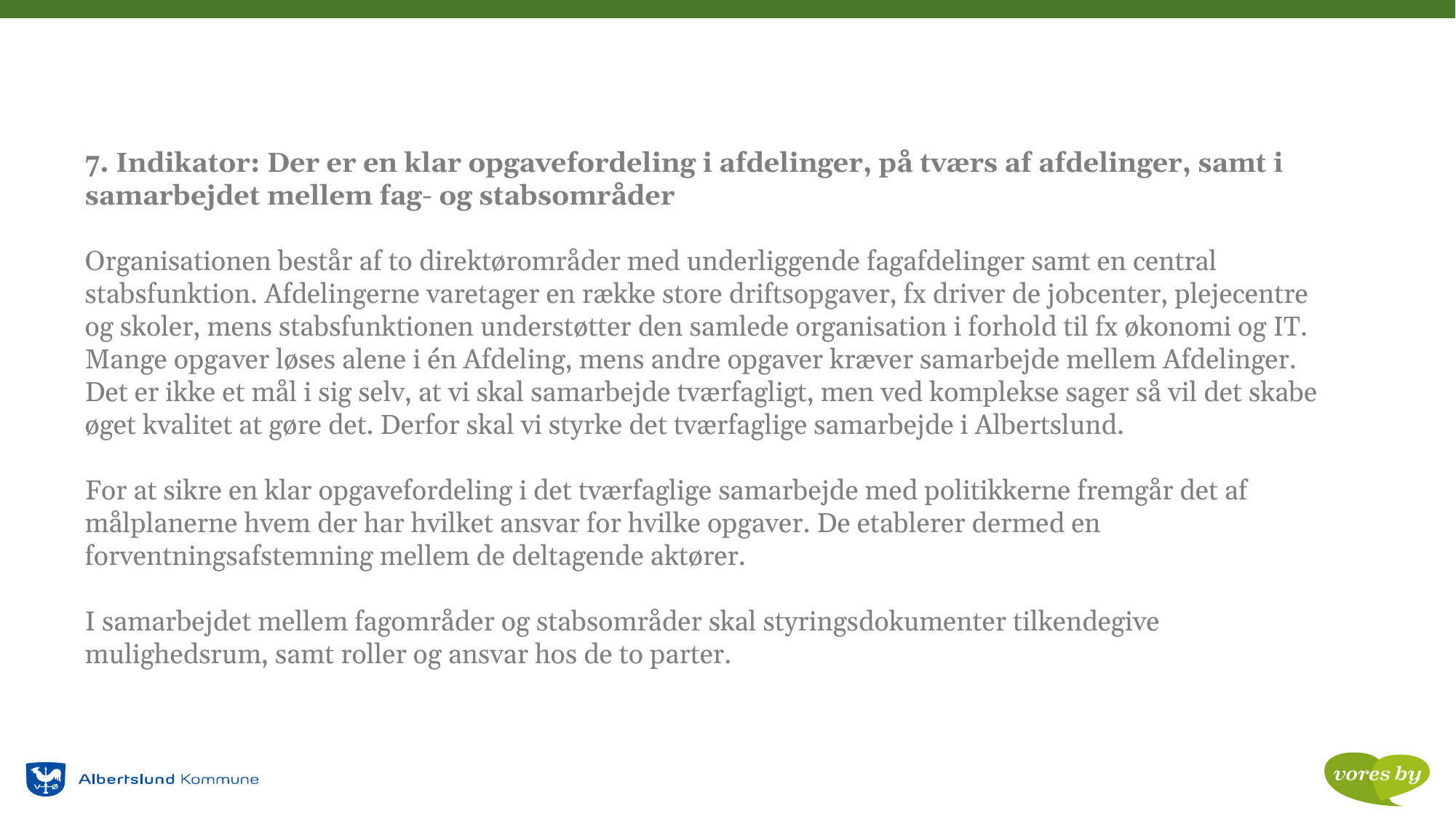

7. Indikator: Der er en klar opgavefordeling i afdelinger, på tværs af afdelinger, samt i samarbejdet mellem fag- og stabsområder

Organisationen består af to direktørområder med underliggende fagafdelinger samt en central stabsfunktion. Afdelingerne varetager en række store driftsopgaver, fx driver de jobcenter, plejecentre og skoler, mens stabsfunktionen understøtter den samlede organisation i forhold til fx økonomi og IT. Mange opgaver løses alene i én Afdeling, mens andre opgaver kræver samarbejde mellem Afdelinger. Det er ikke et mål i sig selv, at vi skal samarbejde tværfagligt, men ved komplekse sager så vil det skabe øget kvalitet at gøre det. Derfor skal vi styrke det tværfaglige samarbejde i Albertslund.

For at sikre en klar opgavefordeling i det tværfaglige samarbejde med politikkerne fremgår det af målplanerne hvem der har hvilket ansvar for hvilke opgaver. De etablerer dermed en forventningsafstemning mellem de deltagende aktører.

I samarbejdet mellem fagområder og stabsområder skal styringsdokumenter tilkendegive mulighedsrum, samt roller og ansvar hos de to parter.